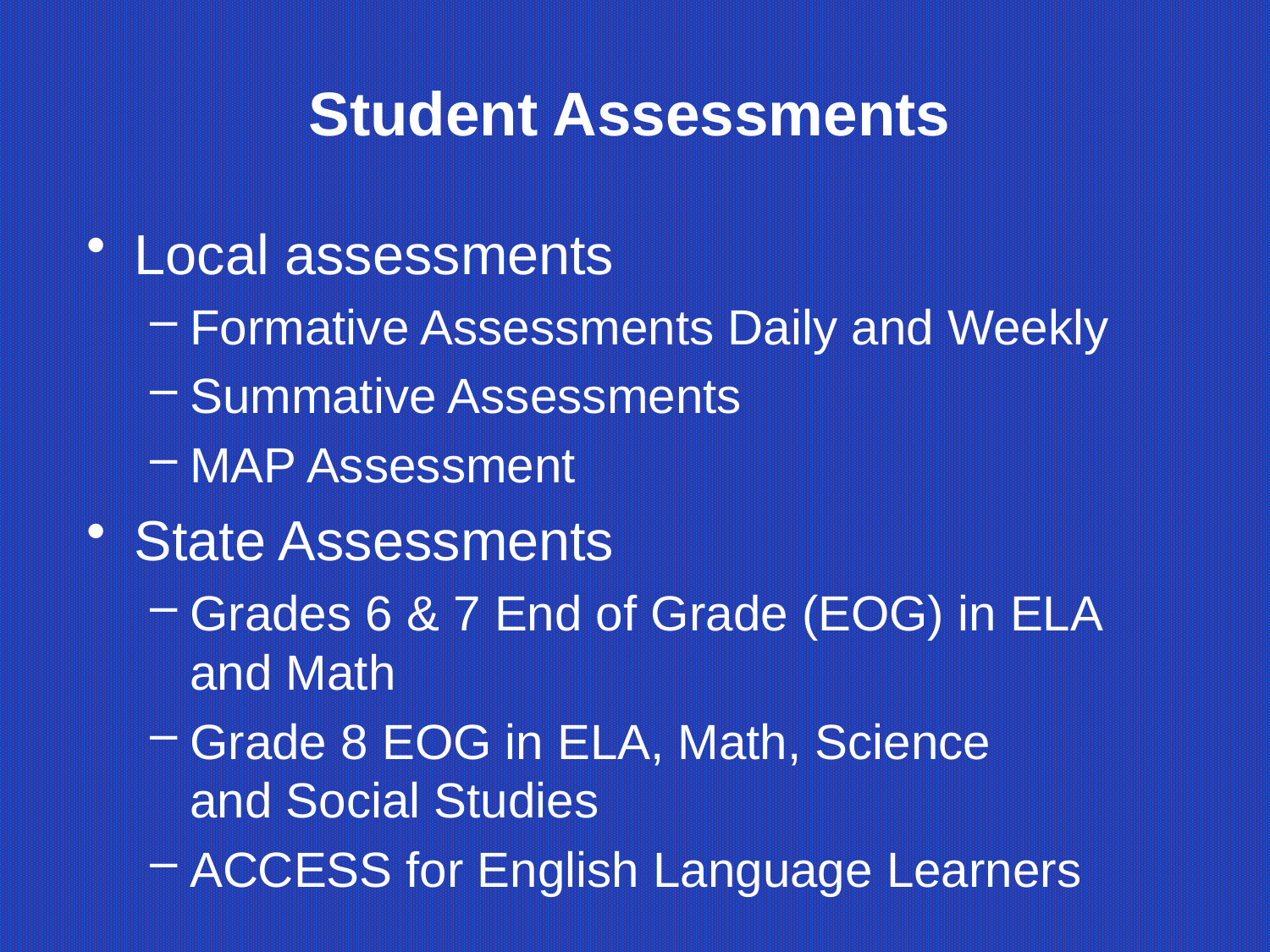

# Student Assessments
Local assessments
Formative Assessments Daily and Weekly
Summative Assessments
MAP Assessment
State Assessments
Grades 6 & 7 End of Grade (EOG) in ELA       and Math
Grade 8 EOG in ELA, Math, Science               and Social Studies
ACCESS for English Language Learners